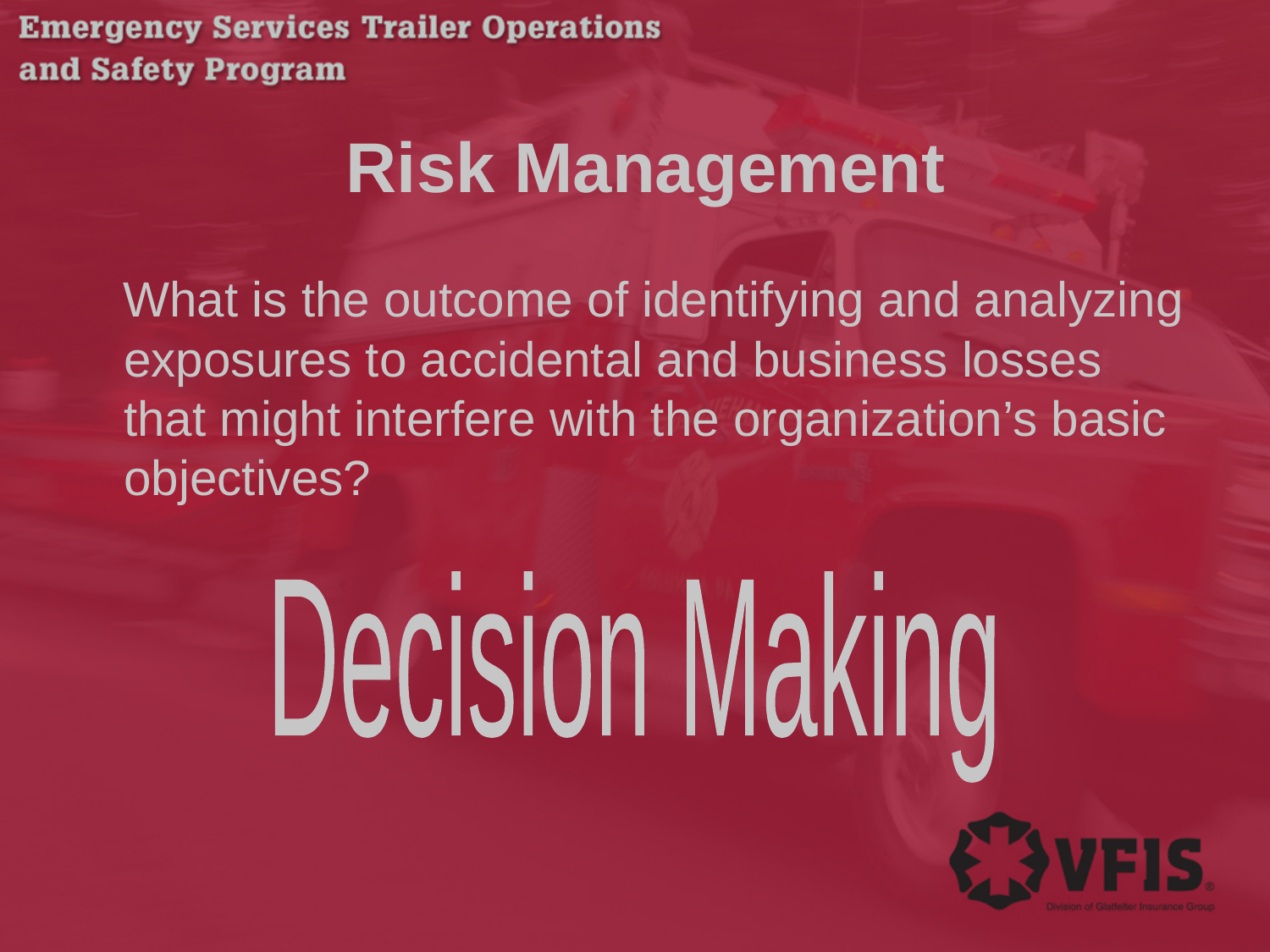

# Risk Management
   What is the outcome of identifying and analyzing exposures to accidental and business losses that might interfere with the organization’s basic objectives?
Decision Making